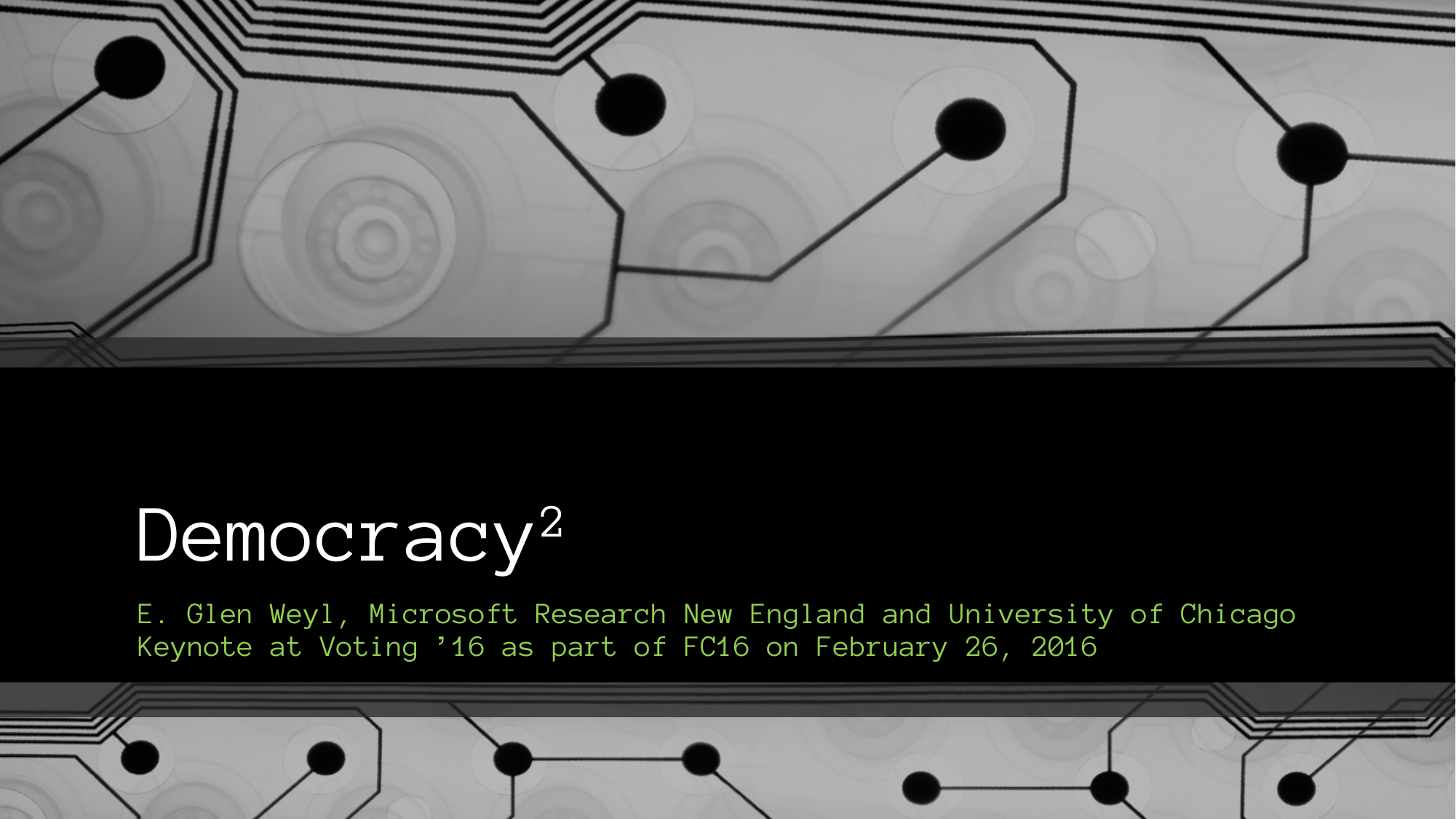

# Democracy2
E. Glen Weyl, Microsoft Research New England and University of Chicago
Keynote at Voting ’16 as part of FC16 on February 26, 2016